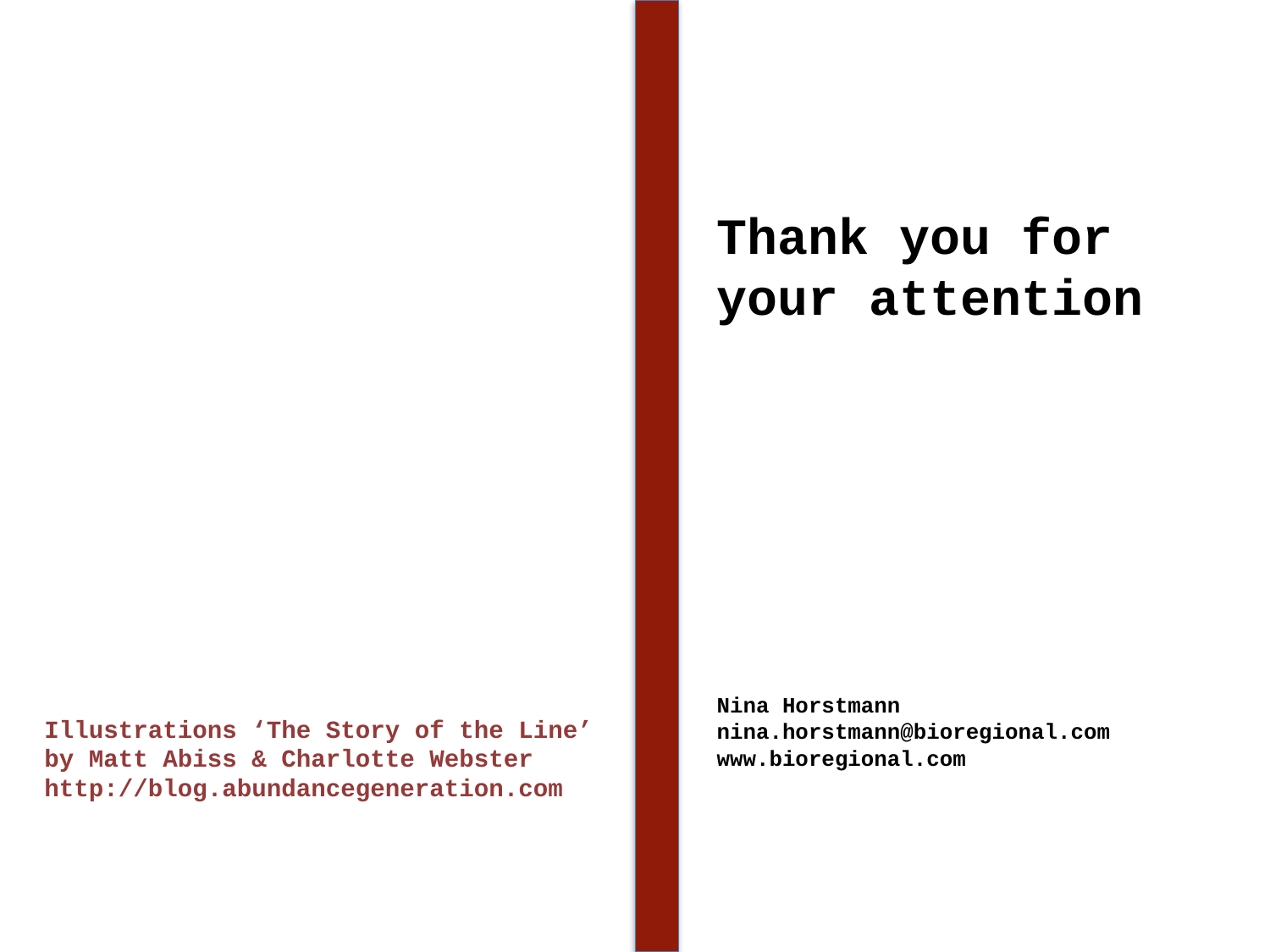

# Thank you for your attention Nina Horstmann nina.horstmann@bioregional.com www.bioregional.com

Illustrations ‘The Story of the Line’ by Matt Abiss & Charlotte Webster
http://blog.abundancegeneration.com